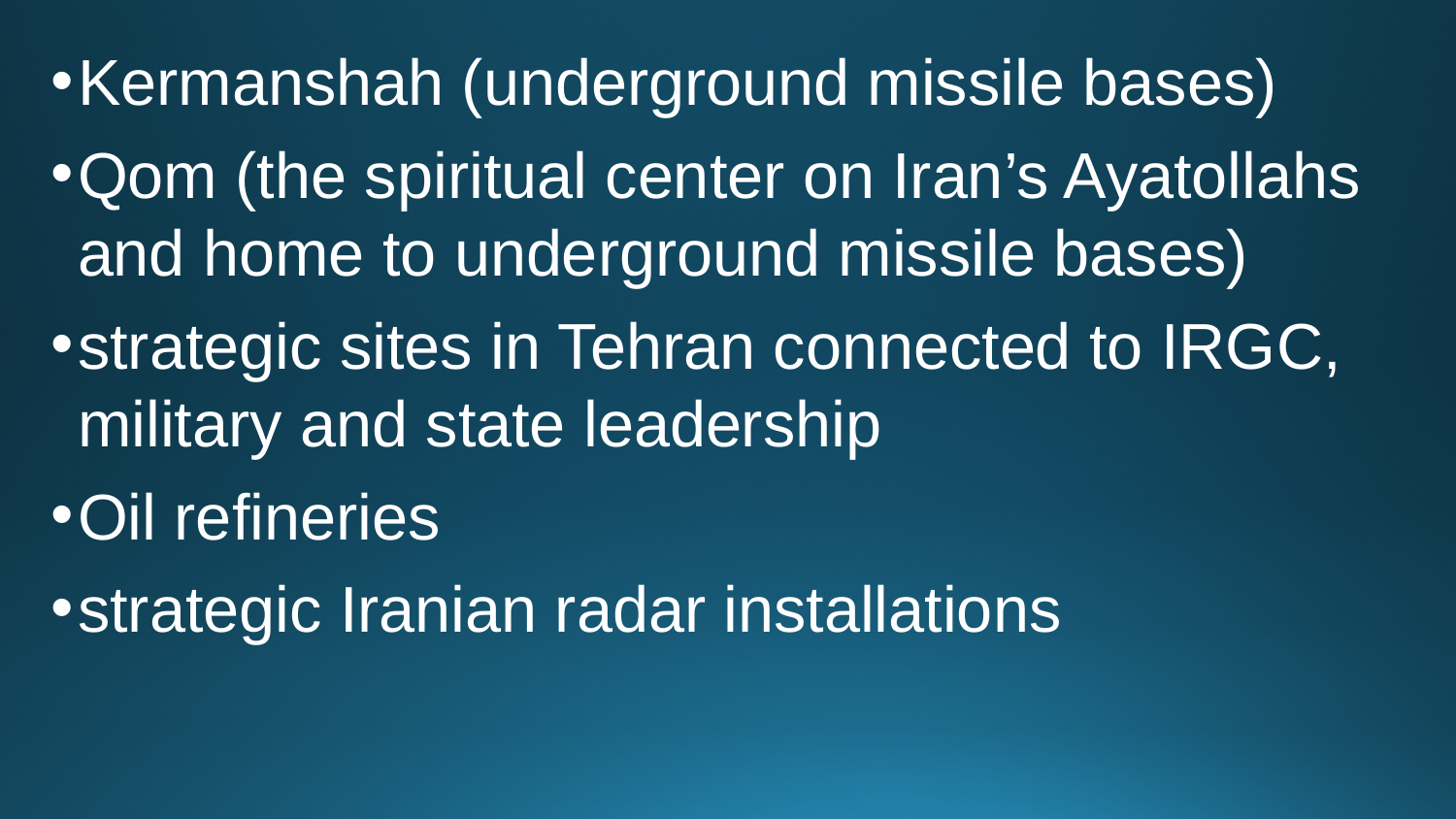

Kermanshah (underground missile bases)
Qom (the spiritual center on Iran’s Ayatollahs and home to underground missile bases)
strategic sites in Tehran connected to IRGC, military and state leadership
Oil refineries
strategic Iranian radar installations